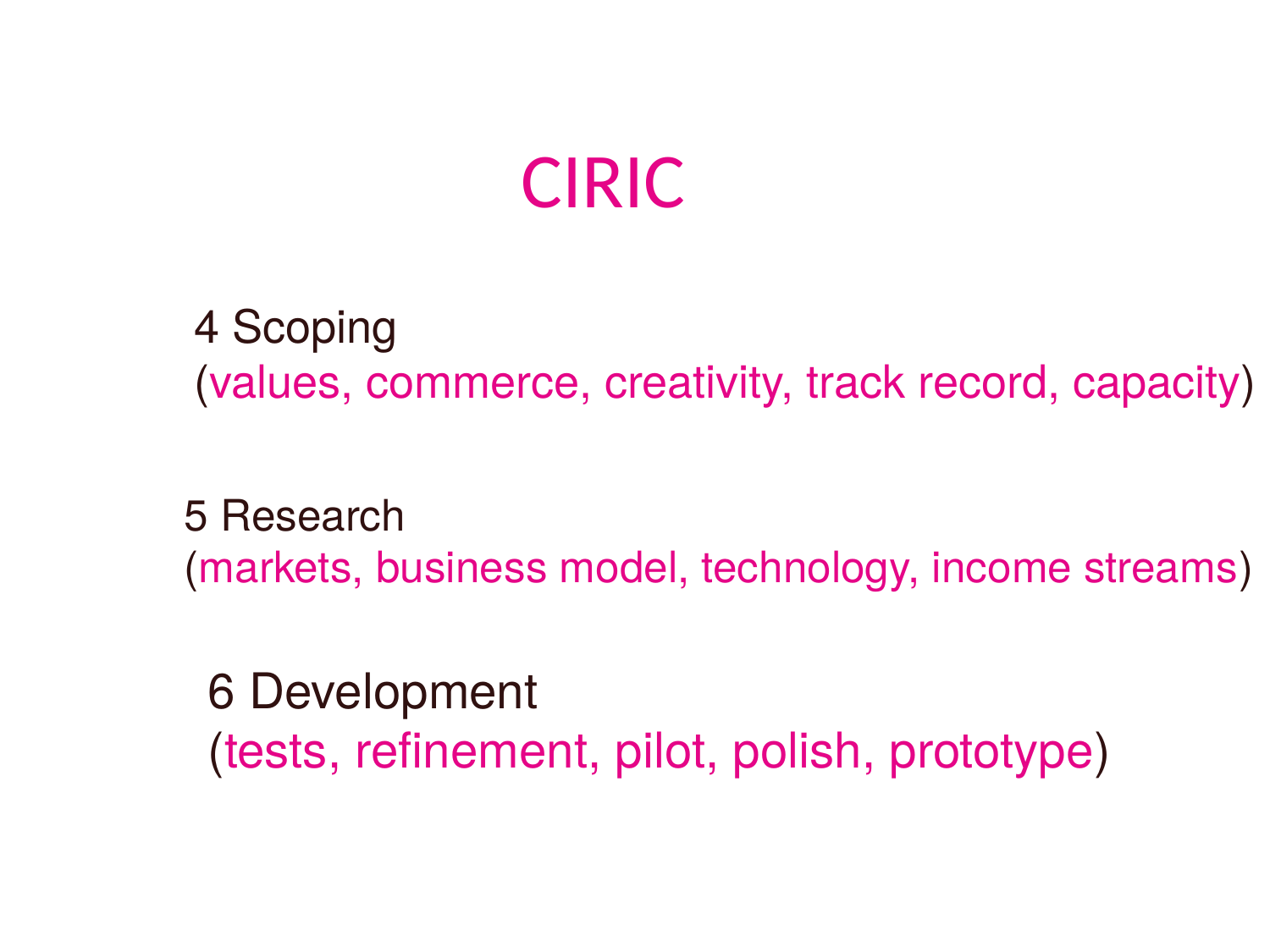

CIRIC
4 Scoping
(values, commerce, creativity, track record, capacity)
5 Research
(markets, business model, technology, income streams)
6 Development
(tests, refinement, pilot, polish, prototype)